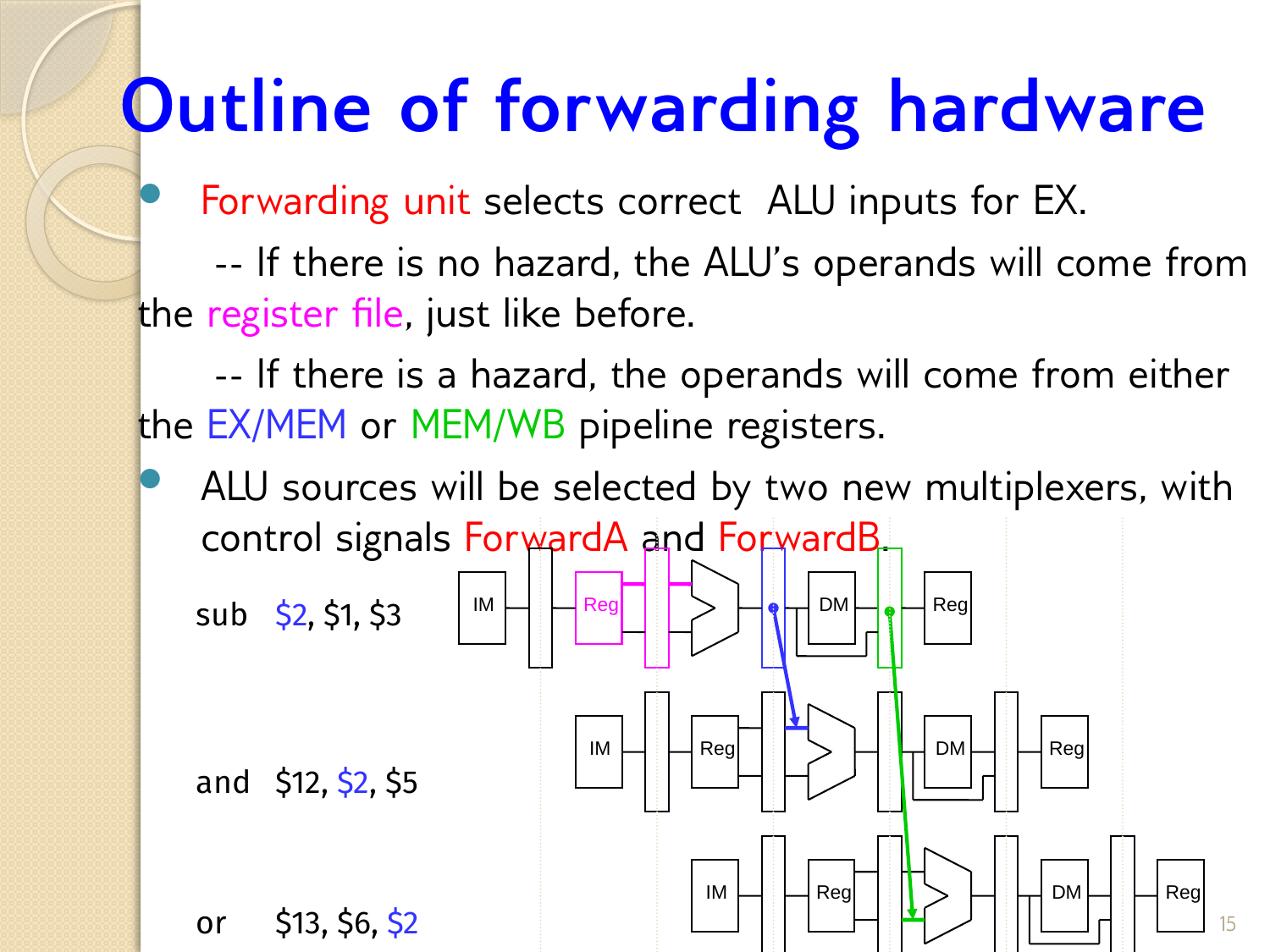

# Outline of forwarding hardware
Forwarding unit selects correct  ALU inputs for EX.
      -- If there is no hazard, the ALU’s operands will come from the register file, just like before.
      -- If there is a hazard, the operands will come from either the EX/MEM or MEM/WB pipeline registers.
ALU sources will be selected by two new multiplexers, with control signals ForwardA and ForwardB.

IM
  Reg
   DM
  Reg

sub	$2, $1, $3
and	$12, $2, $5
or	$13, $6, $2

IM
  Reg
   DM
  Reg

IM
  Reg
   DM
  Reg

15